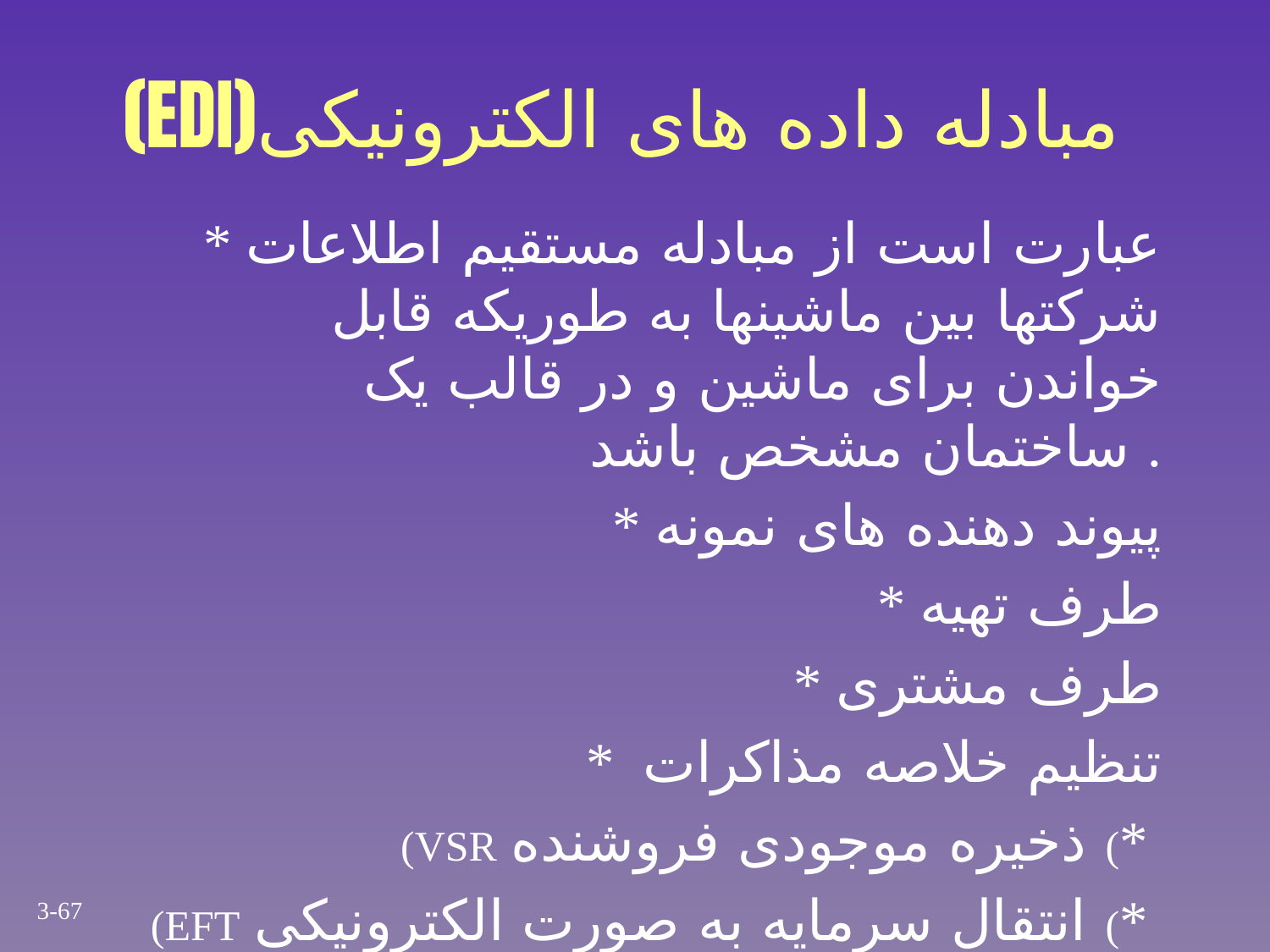

# (EDI)مبادله داده های الکترونیکی
* عبارت است از مبادله مستقیم اطلاعات شرکتها بین ماشینها به طوریکه قابل خواندن برای ماشین و در قالب یک ساختمان مشخص باشد .
* پیوند دهنده های نمونه
* طرف تهیه
* طرف مشتری
*  تنظیم خلاصه مذاکرات
(VSR ذخیره موجودی فروشنده (*
(EFT انتقال سرمایه به صورت الکترونیکی (*

3-67